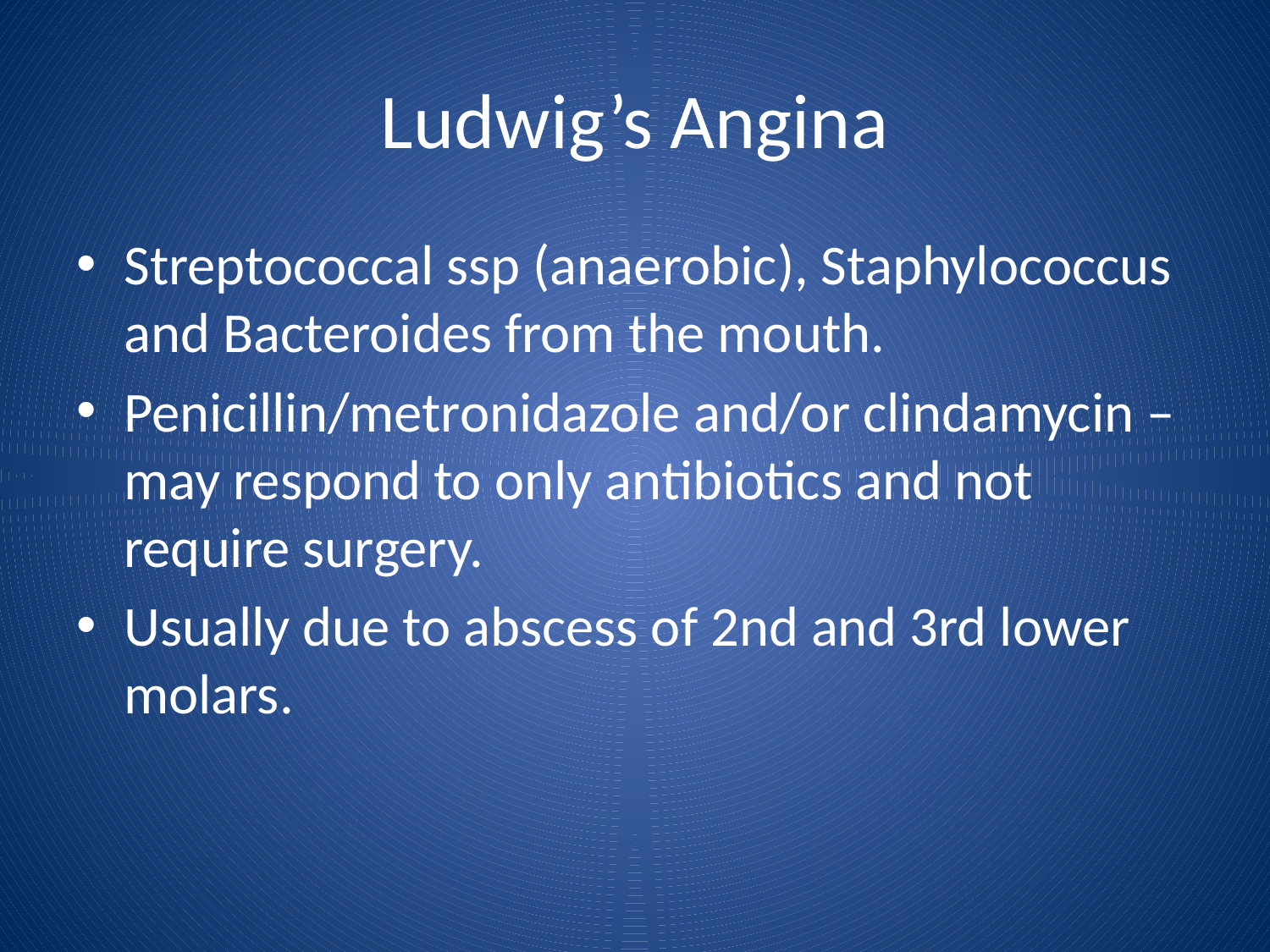

# Ludwig’s Angina
Streptococcal ssp (anaerobic), Staphylococcus and Bacteroides from the mouth.
Penicillin/metronidazole and/or clindamycin – may respond to only antibiotics and not require surgery.
Usually due to abscess of 2nd and 3rd lower molars.